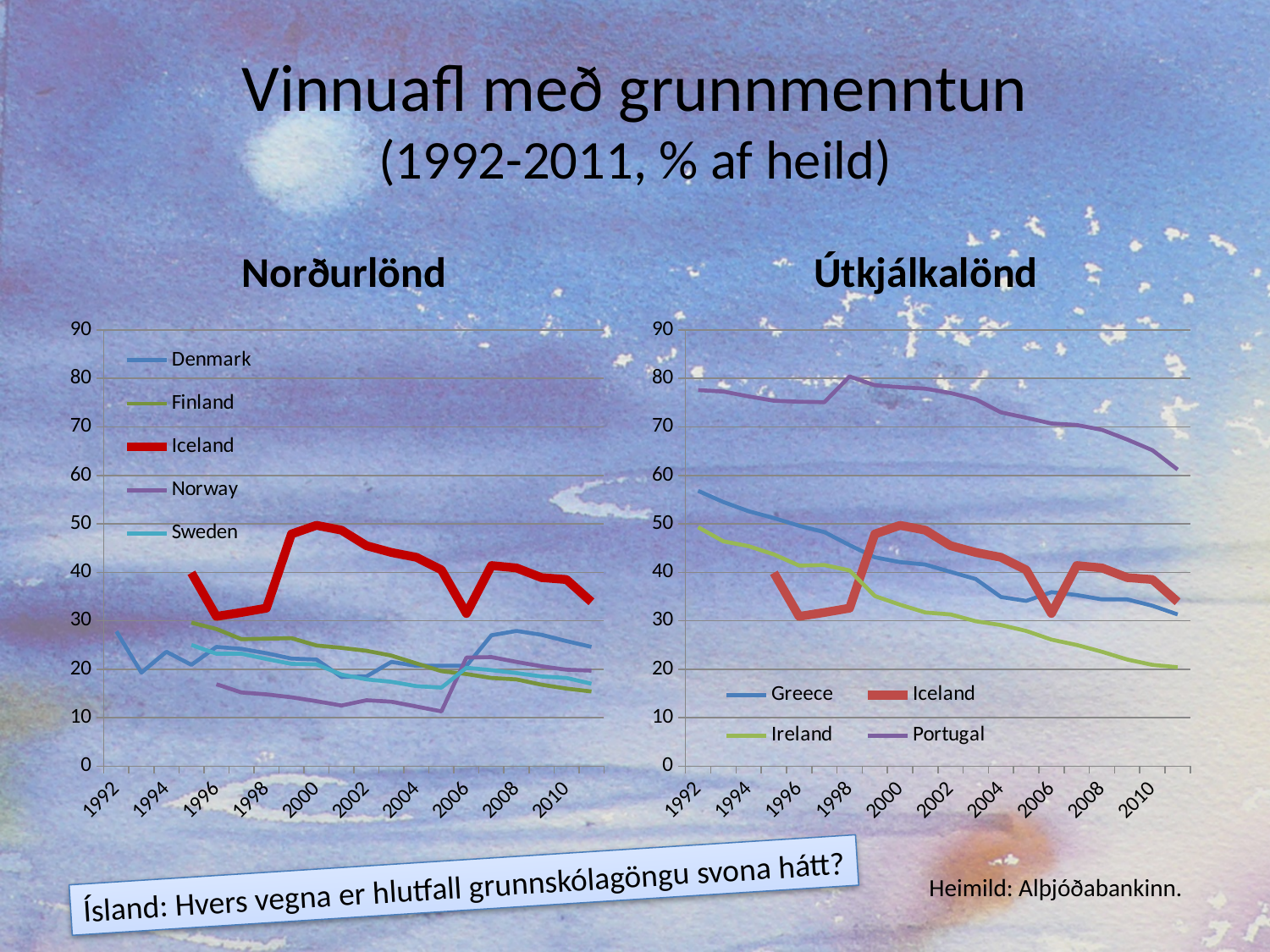

# Vinnuafl með grunnmenntun (1992-2011, % af heild)
Norðurlönd
Útkjálkalönd

### Chart

| Category | Denmark | Finland | Iceland | Norway | Sweden |
|---|---|---|---|---|---|
| 1992 | 27.79999923706053 | None | None | None | None |
| 1993 | 19.29999923706053 | None | None | None | None |
| 1994 | 23.600000381469727 | None | None | None | None |
| 1995 | 20.899999618530273 | 29.600000381469727 | 39.900001525878906 | None | 25.0 |
| 1996 | 24.600000381469727 | 28.29999923706053 | 30.899999618530273 | 16.899999618530273 | 23.200000762939453 |
| 1997 | 24.200000762939453 | 26.200000762939453 | 31.700000762939453 | 15.199999809265154 | 23.200000762939453 |
| 1998 | 23.29999923706053 | 26.29999923706053 | 32.59999847412128 | 14.800000190734863 | 22.100000381469727 |
| 1999 | 22.200000762939453 | 26.399999618530273 | 47.900001525878906 | 14.199999809265154 | 21.100000381469727 |
| 2000 | 22.0 | 24.899999618530273 | 49.70000076293945 | 13.39999961853033 | 21.0 |
| 2001 | 18.399999618530273 | 24.399999618530273 | 48.70000076293945 | 12.5 | 18.899999618530273 |
| 2002 | 18.5 | 23.79999923706053 | 45.5 | 13.600000381469727 | 17.899999618530273 |
| 2003 | 21.5 | 22.79999923706053 | 44.09999847412128 | 13.300000190734863 | 17.399999618530273 |
| 2004 | 20.700000762939453 | 21.200000762939453 | 43.09999847412128 | 12.300000190734863 | 16.5 |
| 2005 | 20.700000762939453 | 19.600000381469727 | 40.5 | 11.300000190734863 | 16.200000762939453 |
| 2006 | 20.700000762939453 | 19.0 | 31.5 | 22.399999618530273 | 20.29999923706053 |
| 2007 | 27.0 | 18.200000762939453 | 41.400001525878906 | 22.5 | 19.79999923706053 |
| 2008 | 27.899999618530273 | 17.899999618530273 | 40.900001525878906 | 21.5 | 19.200000762939453 |
| 2009 | 27.100000381469727 | 16.79999923706053 | 38.900001525878906 | 20.600000381469727 | 18.5 |
| 2010 | 25.79999923706053 | 16.0 | 38.5 | 19.899999618530273 | 18.200000762939453 |
| 2011 | 24.600000381469727 | 15.39999961853033 | 33.900001525878906 | 19.700000762939453 | 17.0 |

### Chart

| Category | Greece | Iceland | Ireland | Portugal |
|---|---|---|---|---|
| 1992 | 56.79999923706056 | None | 49.29999923706056 | 77.59999847412108 |
| 1993 | 54.5 | None | 46.400001525878906 | 77.30000305175781 |
| 1994 | 52.59999847412128 | None | 45.400001525878906 | 76.30000305175781 |
| 1995 | 51.20000076293945 | 39.900001525878906 | 43.70000076293945 | 75.4000015258789 |
| 1996 | 49.59999847412128 | 30.899999618530273 | 41.400001525878906 | 75.19999694824259 |
| 1997 | 48.29999923706056 | 31.700000762939453 | 41.5 | 75.09999847412108 |
| 1998 | 45.59999847412128 | 32.59999847412128 | 40.400001525878906 | 80.4000015258789 |
| 1999 | 43.09999847412128 | 47.900001525878906 | 35.09999847412128 | 78.59999847412108 |
| 2000 | 42.09999847412128 | 49.70000076293945 | 33.29999923706056 | 78.1999969482426 |
| 2001 | 41.59999847412128 | 48.70000076293945 | 31.700000762939453 | 77.9000015258789 |
| 2002 | 40.09999847412128 | 45.5 | 31.29999923706053 | 77.0 |
| 2003 | 38.59999847412128 | 44.09999847412128 | 29.899999618530273 | 75.6999969482426 |
| 2004 | 34.900001525878906 | 43.09999847412128 | 29.100000381469727 | 73.0 |
| 2005 | 34.09999847412128 | 40.5 | 27.899999618530273 | 71.9000015258789 |
| 2006 | 35.900001525878906 | 31.5 | 26.100000381469727 | 70.69999694824259 |
| 2007 | 35.29999923706056 | 41.400001525878906 | 25.0 | 70.4000015258789 |
| 2008 | 34.400001525878906 | 40.900001525878906 | 23.600000381469727 | 69.4000015258789 |
| 2009 | 34.400001525878906 | 38.900001525878906 | 22.0 | 67.4000015258789 |
| 2010 | 33.09999847412128 | 38.5 | 20.899999618530273 | 65.1999969482426 |
| 2011 | 31.29999923706053 | 33.900001525878906 | 20.399999618530273 | 61.20000076293945 |
Ísland: Hvers vegna er hlutfall grunnskólagöngu svona hátt?
Heimild: Alþjóðabankinn.